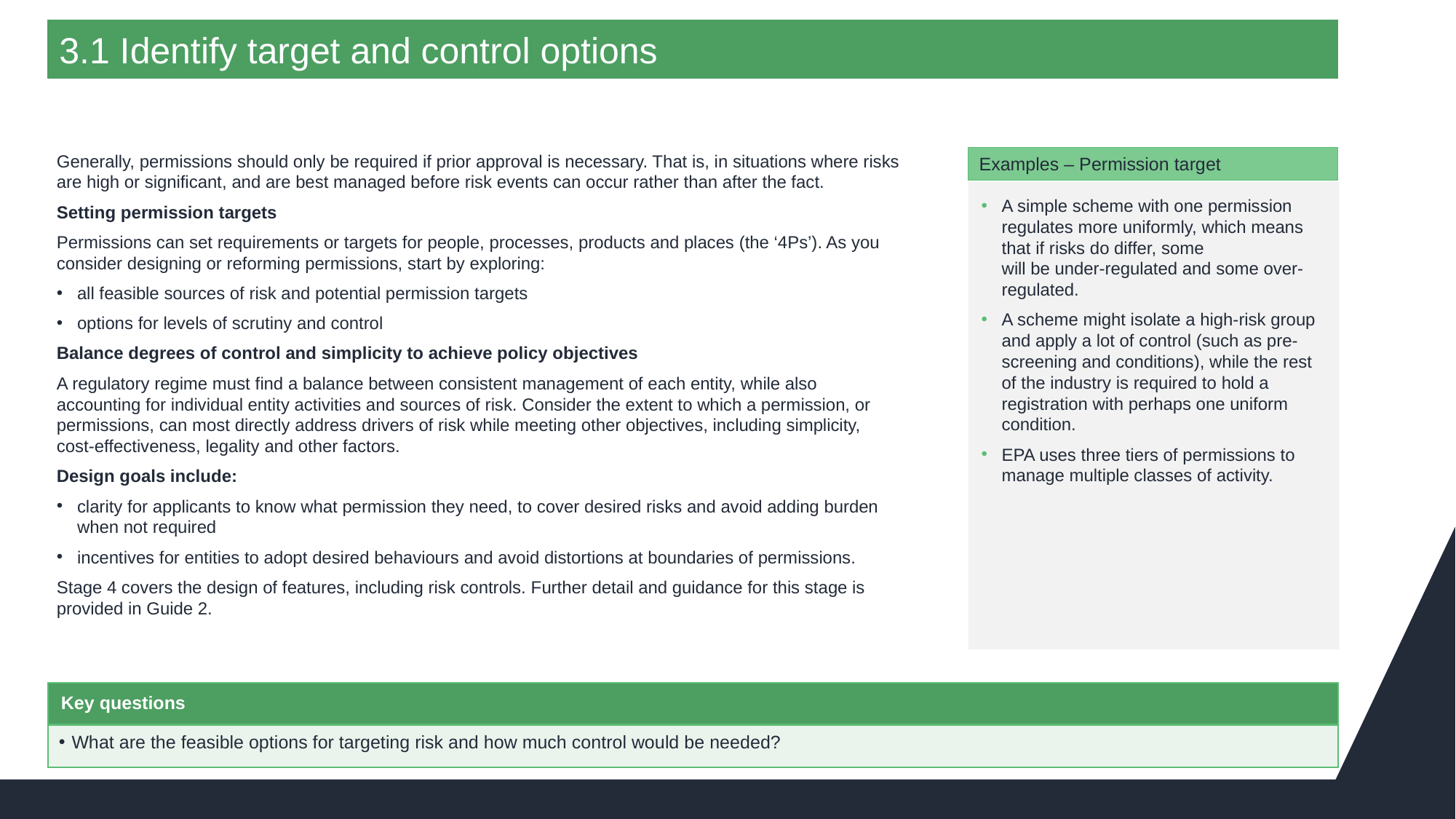

3.1 Identify target and control options
Generally, permissions should only be required if prior approval is necessary. That is, in situations where risks are high or significant, and are best managed before risk events can occur rather than after the fact.
Setting permission targets
Permissions can set requirements or targets for people, processes, products and places (the ‘4Ps’). As you consider designing or reforming permissions, start by exploring:
all feasible sources of risk and potential permission targets
options for levels of scrutiny and control
Balance degrees of control and simplicity to achieve policy objectives
A regulatory regime must find a balance between consistent management of each entity, while also accounting for individual entity activities and sources of risk. Consider the extent to which a permission, or permissions, can most directly address drivers of risk while meeting other objectives, including simplicity, cost-effectiveness, legality and other factors.
Design goals include:
clarity for applicants to know what permission they need, to cover desired risks and avoid adding burden when not required
incentives for entities to adopt desired behaviours and avoid distortions at boundaries of permissions.
Stage 4 covers the design of features, including risk controls. Further detail and guidance for this stage is provided in Guide 2.
Examples – Permission target
A simple scheme with one permission regulates more uniformly, which means that if risks do differ, some
will be under-regulated and some over-regulated.
A scheme might isolate a high-risk group and apply a lot of control (such as pre-screening and conditions), while the rest of the industry is required to hold a registration with perhaps one uniform condition.
EPA uses three tiers of permissions to manage multiple classes of activity.
Key questions
What are the feasible options for targeting risk and how much control would be needed?